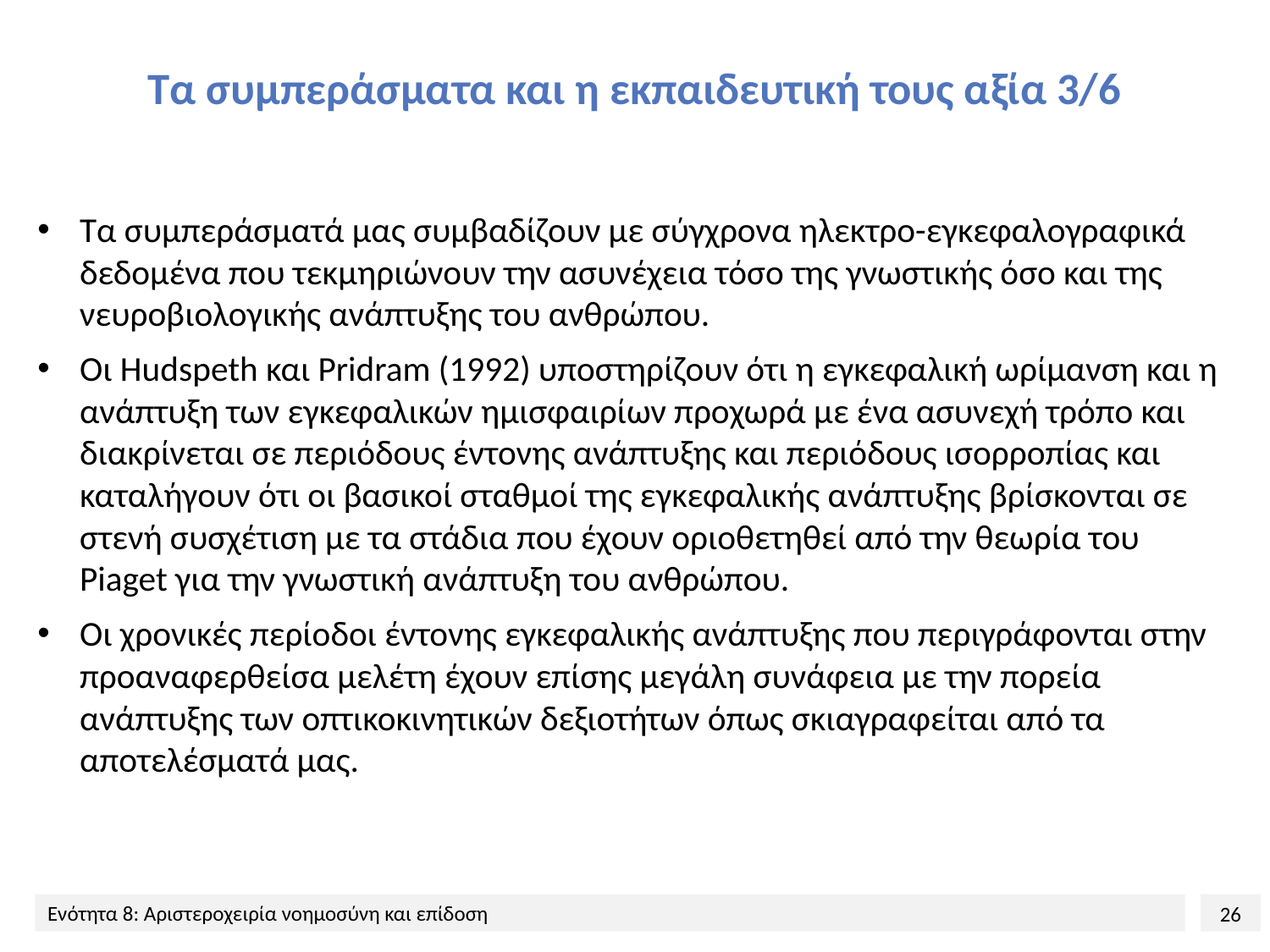

# Τα συμπεράσματα και η εκπαιδευτική τους αξία 3/6

Τα συμπεράσματά μας συμβαδίζουν με σύγχρονα ηλεκτρο-εγκεφαλογραφικά δεδομένα που τεκμηριώνουν την ασυνέχεια τόσο της γνωστικής όσο και της νευροβιολογικής ανάπτυξης του ανθρώπου.
Οι Hudspeth και Pridram (1992) υποστηρίζουν ότι η εγκεφαλική ωρίμανση και η ανάπτυξη των εγκεφαλικών ημισφαιρίων προχωρά με ένα ασυνεχή τρόπο και διακρίνεται σε περιόδους έντονης ανάπτυξης και περιόδους ισορροπίας και καταλήγουν ότι οι βασικοί σταθμοί της εγκεφαλικής ανάπτυξης βρίσκονται σε στενή συσχέτιση με τα στάδια που έχουν οριοθετηθεί από την θεωρία του Piaget για την γνωστική ανάπτυξη του ανθρώπου.
Οι χρονικές περίοδοι έντονης εγκεφαλικής ανάπτυξης που περιγράφονται στην προαναφερθείσα μελέτη έχουν επίσης μεγάλη συνάφεια με την πορεία ανάπτυξης των οπτικοκινητικών δεξιοτήτων όπως σκιαγραφείται από τα αποτελέσματά μας.